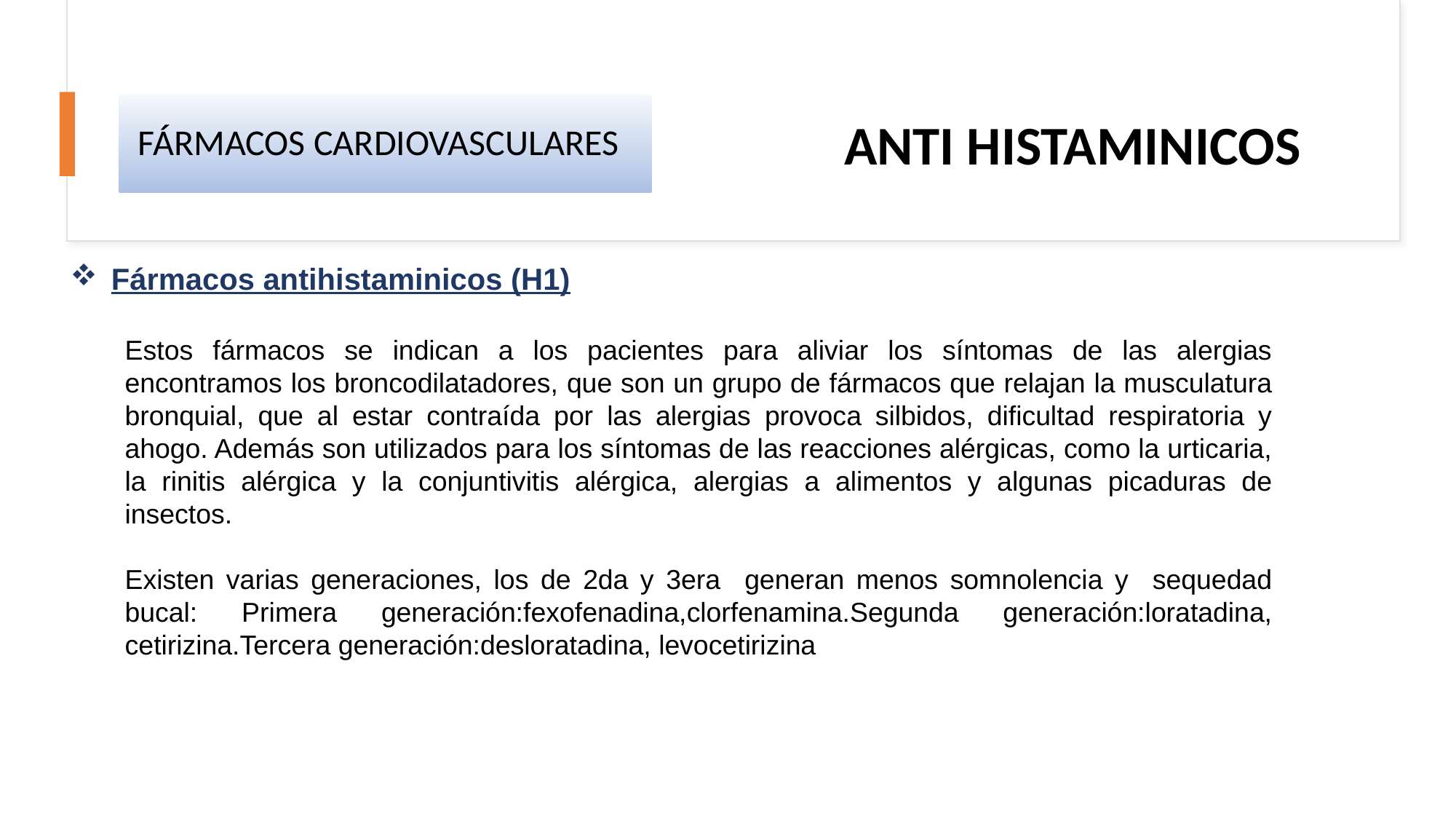

# FÁRMACOS CARDIOVASCULARES
ANTI HISTAMINICOS
Fármacos antihistaminicos (H1)

Estos fármacos se indican a los pacientes para aliviar los síntomas de las alergias encontramos los broncodilatadores, que son un grupo de fármacos que relajan la musculatura bronquial, que al estar contraída por las alergias provoca silbidos, dificultad respiratoria y ahogo. Además son utilizados para los síntomas de las reacciones alérgicas, como la urticaria, la rinitis alérgica y la conjuntivitis alérgica, alergias a alimentos y algunas picaduras de insectos.

Existen varias generaciones, los de 2da y 3era  generan menos somnolencia y  sequedad bucal: Primera generación:fexofenadina,clorfenamina.Segunda generación:loratadina, cetirizina.Tercera generación:desloratadina, levocetirizina